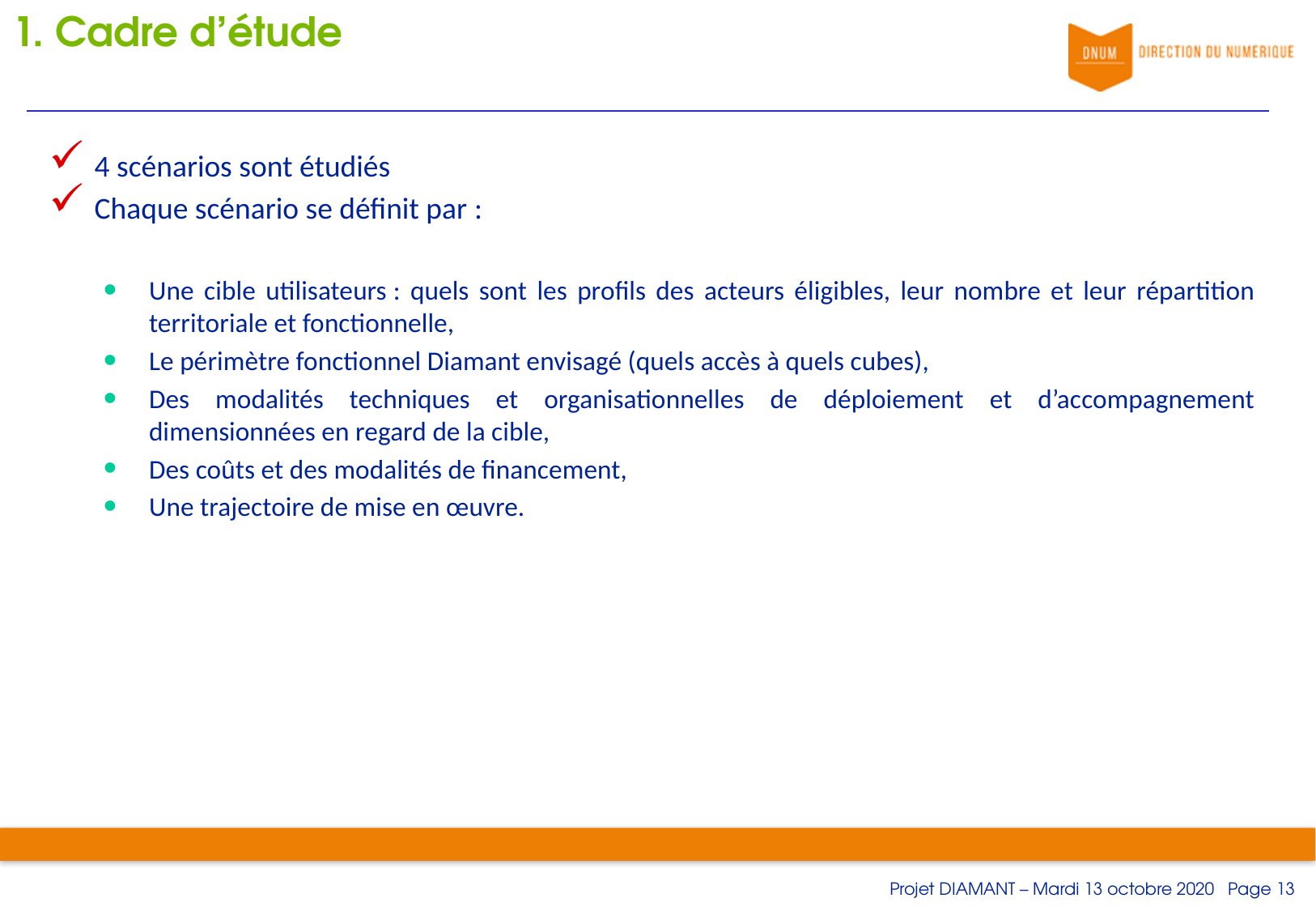

# 1. Cadre d’étude
4 scénarios sont étudiés
Chaque scénario se définit par :

Une cible utilisateurs : quels sont les profils des acteurs éligibles, leur nombre et leur répartition territoriale et fonctionnelle,
Le périmètre fonctionnel Diamant envisagé (quels accès à quels cubes),
Des modalités techniques et organisationnelles de déploiement et d’accompagnement dimensionnées en regard de la cible,
Des coûts et des modalités de financement,
Une trajectoire de mise en œuvre.